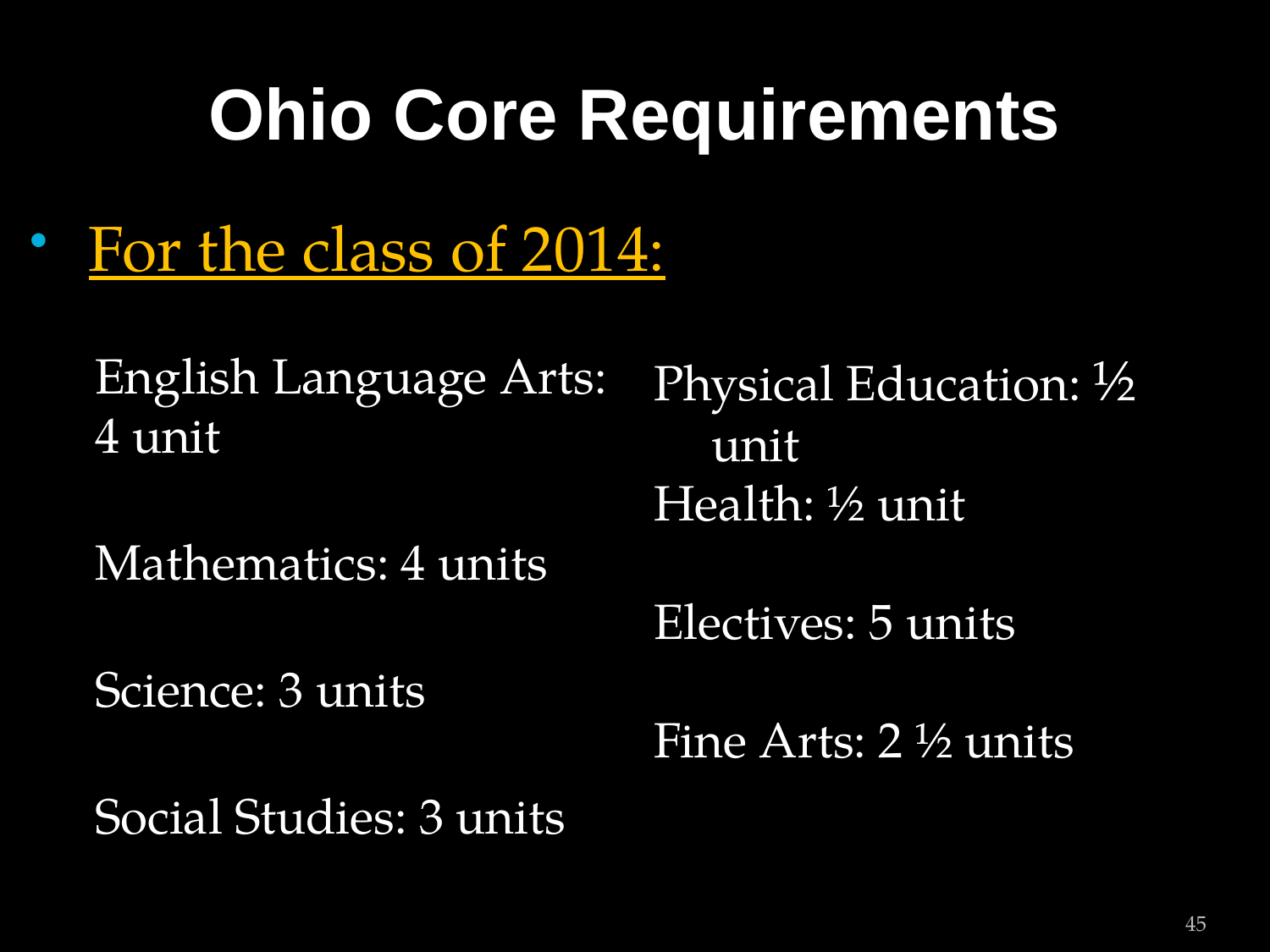

# Ohio Core Requirements
For the class of 2014:
English Language Arts:
4 unit

Mathematics: 4 units

Science: 3 units

Social Studies: 3 units

Physical Education: ½ unit
Health: ½ unit

Electives: 5 units

Fine Arts: 2 ½ units

45